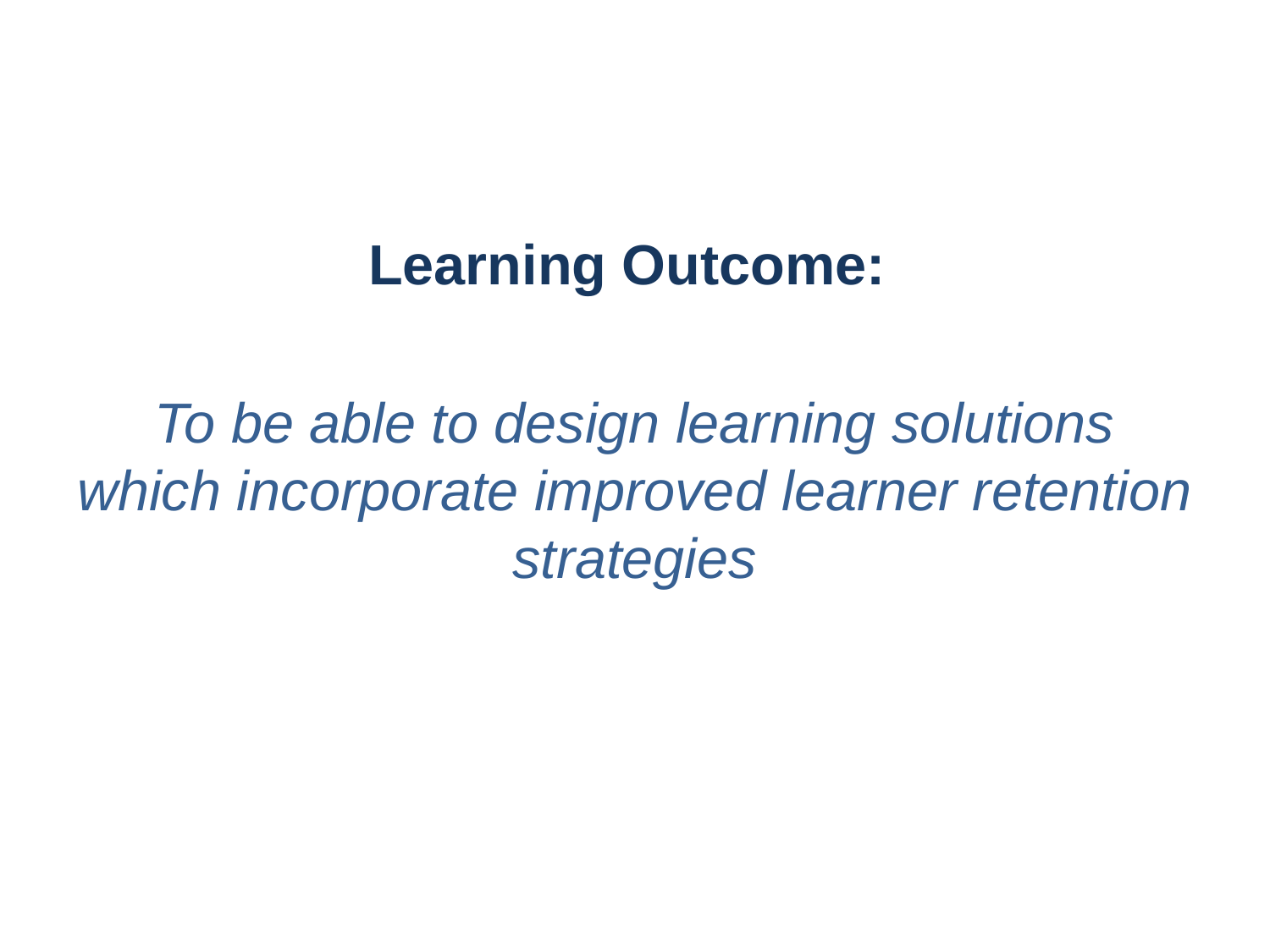

Learning Outcome:

To be able to design learning solutions which incorporate improved learner retention strategies